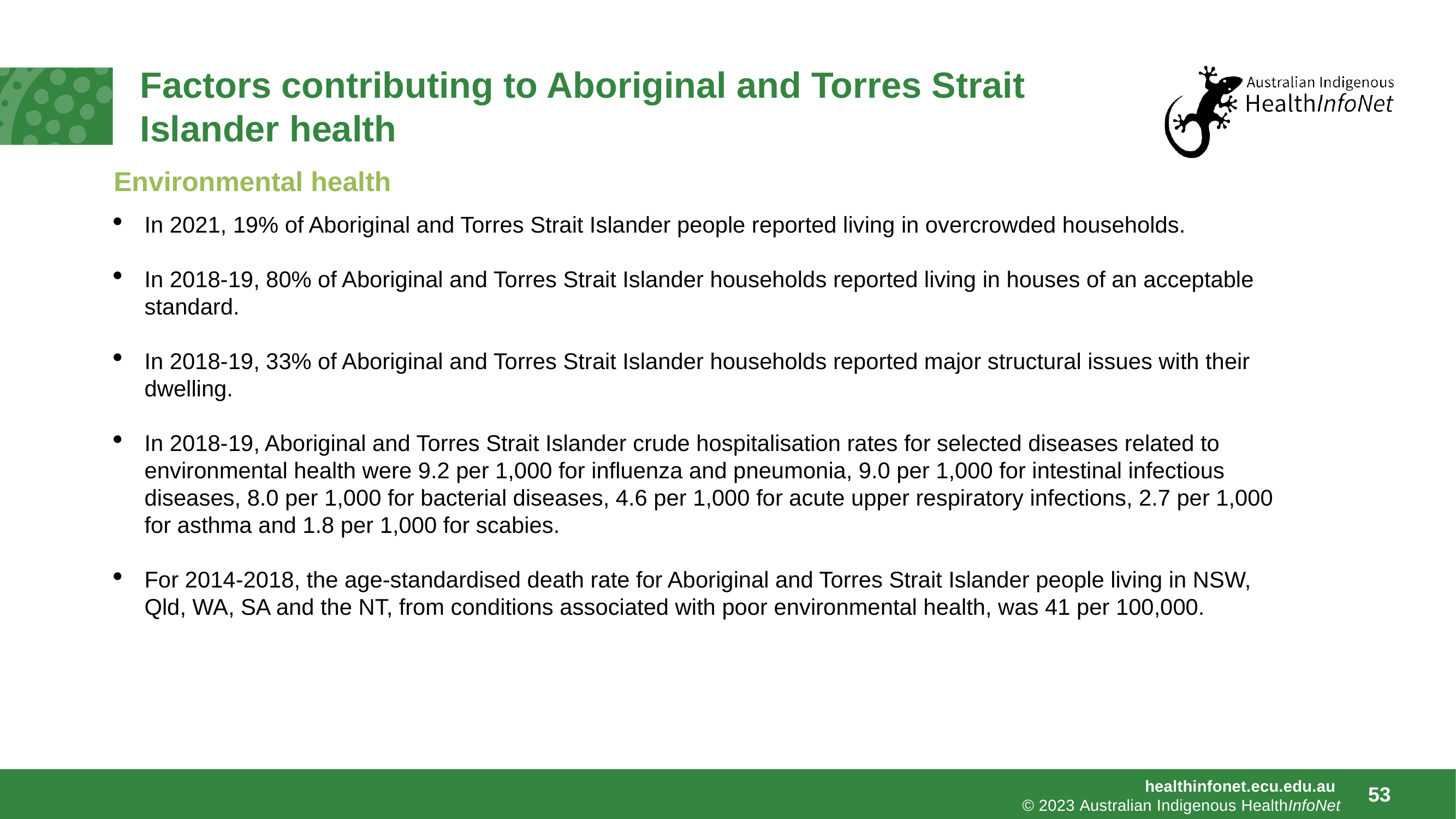

# Factors contributing to Aboriginal and Torres Strait Islander health
Environmental health
In 2021, 19% of Aboriginal and Torres Strait Islander people reported living in overcrowded households.
In 2018-19, 80% of Aboriginal and Torres Strait Islander households reported living in houses of an acceptable standard.
In 2018-19, 33% of Aboriginal and Torres Strait Islander households reported major structural issues with their dwelling.
In 2018-19, Aboriginal and Torres Strait Islander crude hospitalisation rates for selected diseases related to environmental health were 9.2 per 1,000 for influenza and pneumonia, 9.0 per 1,000 for intestinal infectious diseases, 8.0 per 1,000 for bacterial diseases, 4.6 per 1,000 for acute upper respiratory infections, 2.7 per 1,000 for asthma and 1.8 per 1,000 for scabies.
For 2014-2018, the age-standardised death rate for Aboriginal and Torres Strait Islander people living in NSW, Qld, WA, SA and the NT, from conditions associated with poor environmental health, was 41 per 100,000.